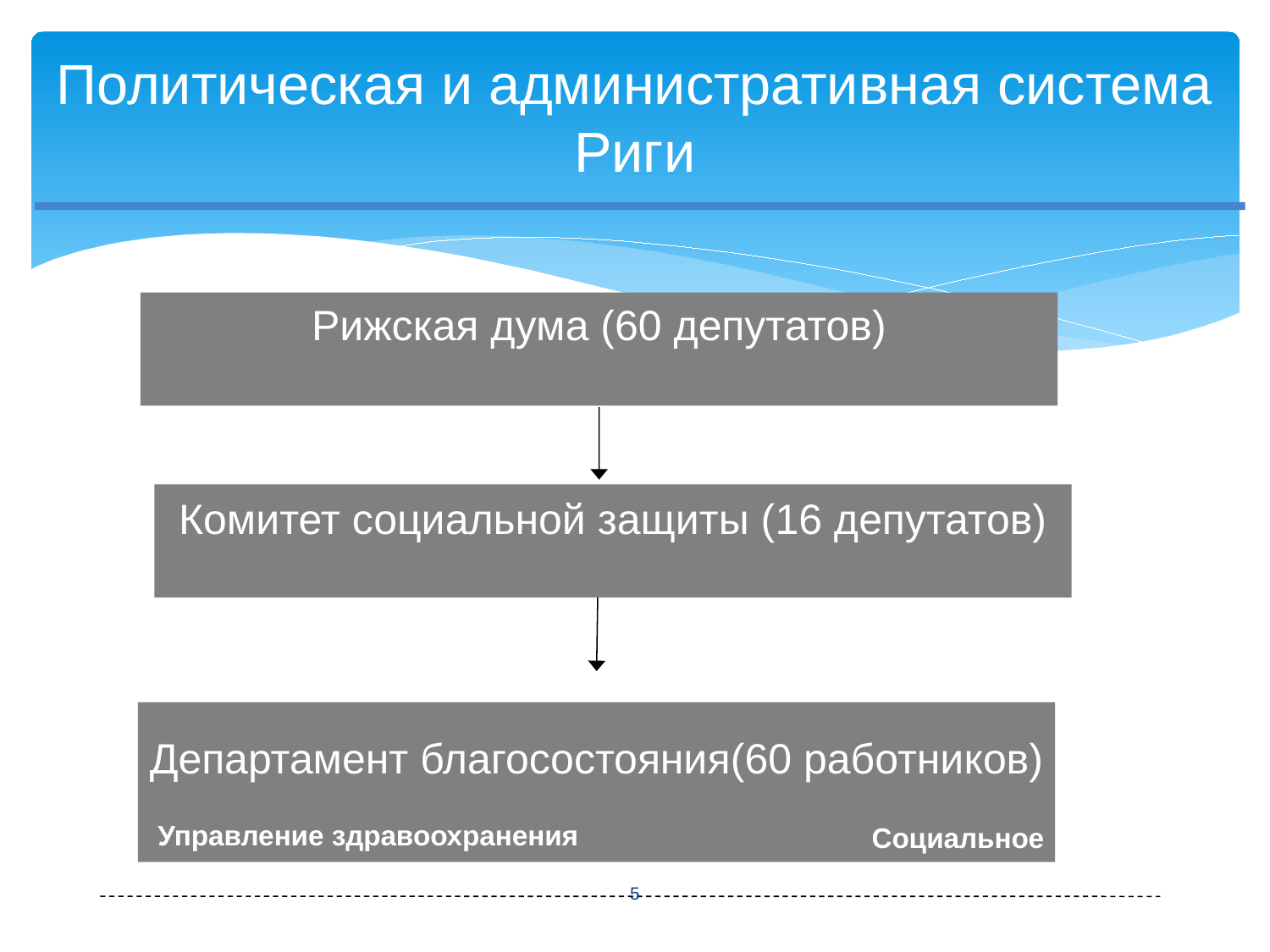

# Политическая и административная система Риги
Рижская дума (60 депутатов)

Комитет социальной защиты (16 депутатов)

Департамент благосостояния(60 работников)

Управление здравоохранения
Социальное управление

5